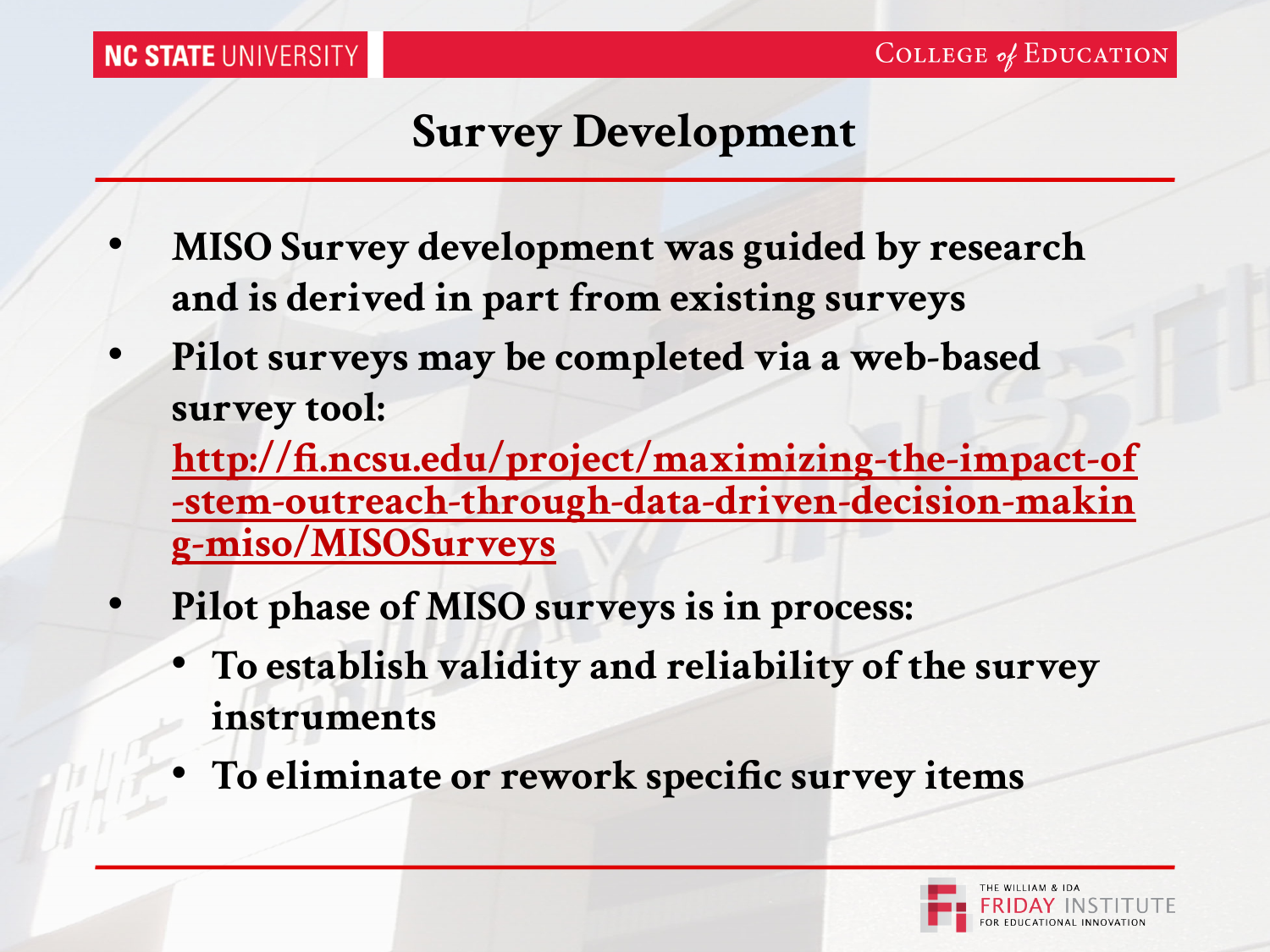

# Survey Development
MISO Survey development was guided by research and is derived in part from existing surveys
Pilot surveys may be completed via a web-based survey tool:
http://fi.ncsu.edu/project/maximizing-the-impact-of-stem-outreach-through-data-driven-decision-making-miso/MISOSurveys
Pilot phase of MISO surveys is in process:
To establish validity and reliability of the survey instruments
To eliminate or rework specific survey items